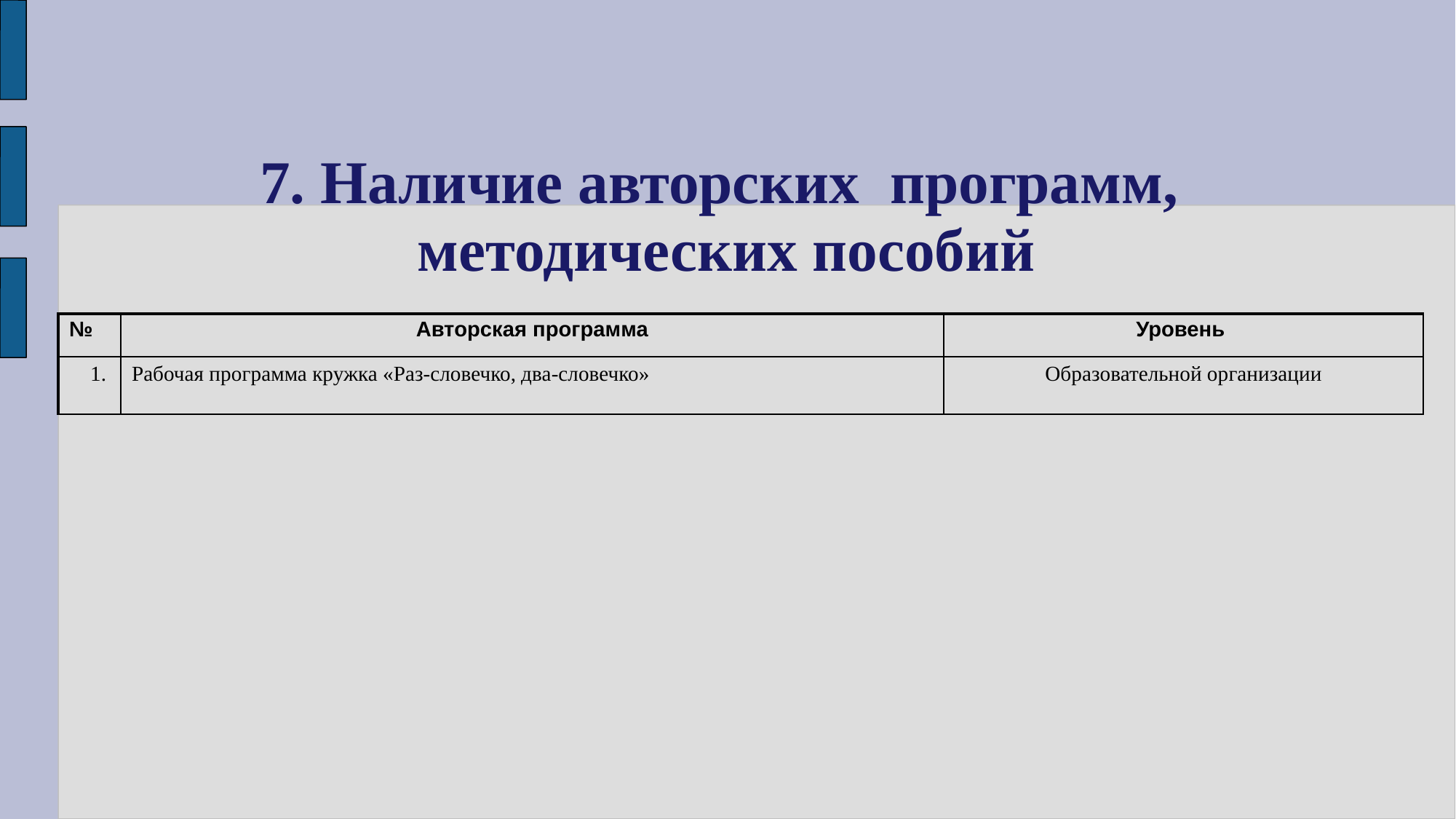

# 7. Наличие авторских  программ,  методических пособий
| № | Авторская программа | Уровень |
| --- | --- | --- |
| 1. | Рабочая программа кружка «Раз-словечко, два-словечко» | Образовательной организации |